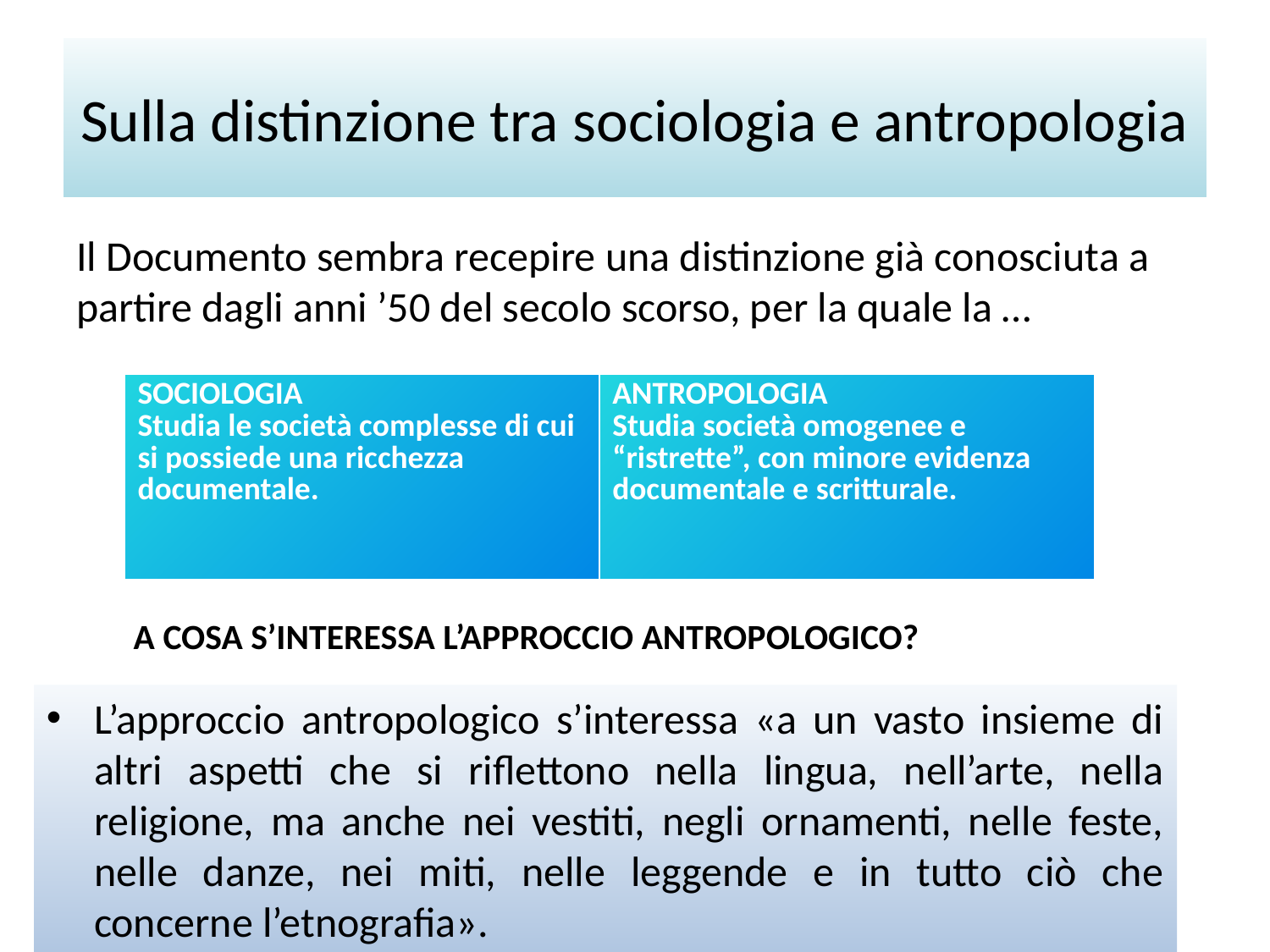

# Sulla distinzione tra sociologia e antropologia
Il Documento sembra recepire una distinzione già conosciuta a partire dagli anni ’50 del secolo scorso, per la quale la …

| SOCIOLOGIA Studia le società complesse di cui si possiede una ricchezza documentale. | ANTROPOLOGIA Studia società omogenee e “ristrette”, con minore evidenza documentale e scritturale. |
| --- | --- |
A COSA S’INTERESSA L’APPROCCIO ANTROPOLOGICO?
L’approccio antropologico s’interessa «a un vasto insieme di altri aspetti che si riflettono nella lingua, nell’arte, nella religione, ma anche nei vestiti, negli ornamenti, nelle feste, nelle danze, nei miti, nelle leggende e in tutto ciò che concerne l’etnografia».